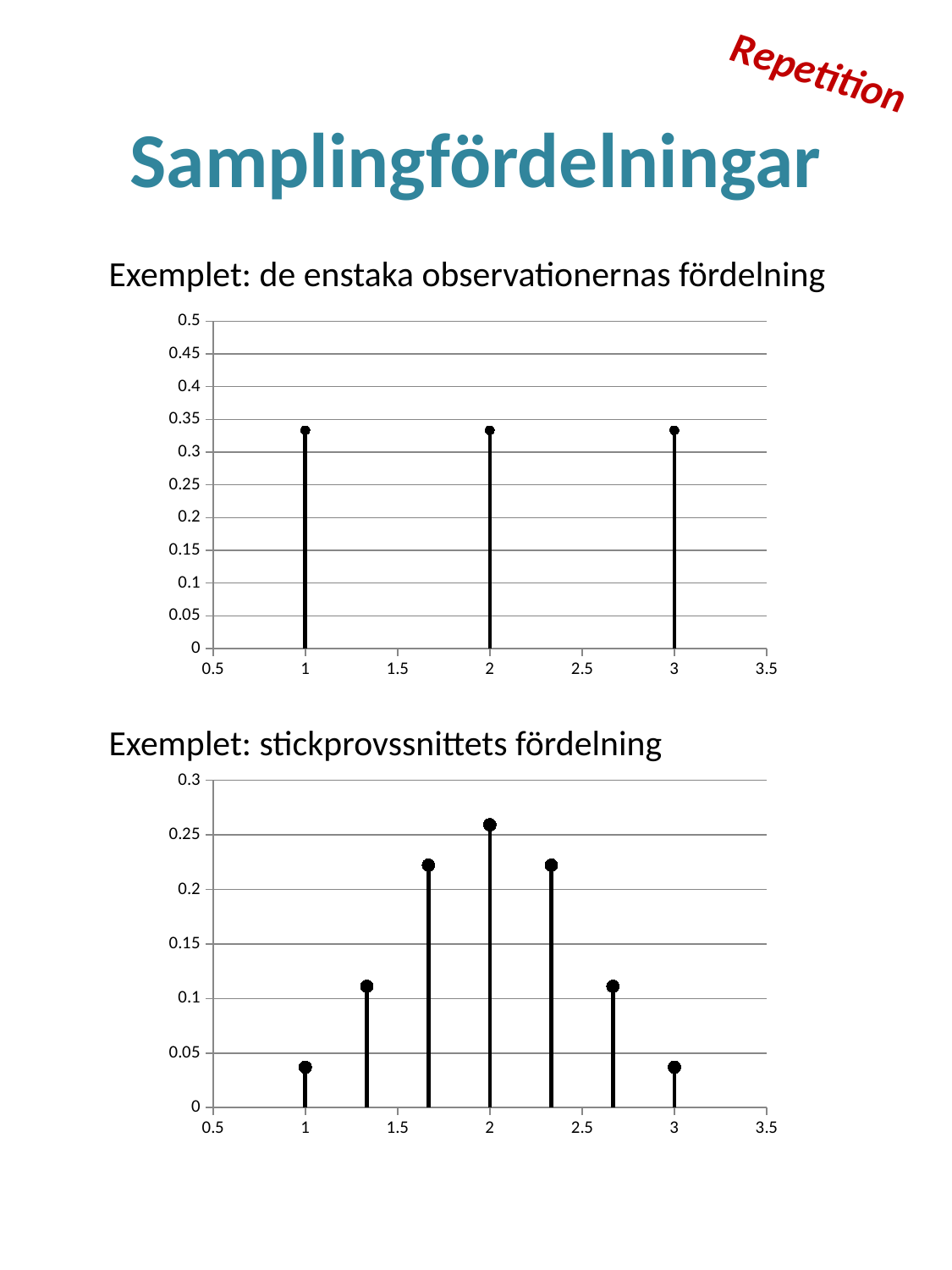

Repetition
# Samplingfördelningar
Exemplet: de enstaka observationernas fördelning

### Chart

| Category |  |  |  |  |  |  |
|---|---|---|---|---|---|---|
Exemplet: stickprovssnittets fördelning

### Chart

| Category |  |  |  |  |  |  |  |  |
|---|---|---|---|---|---|---|---|---|